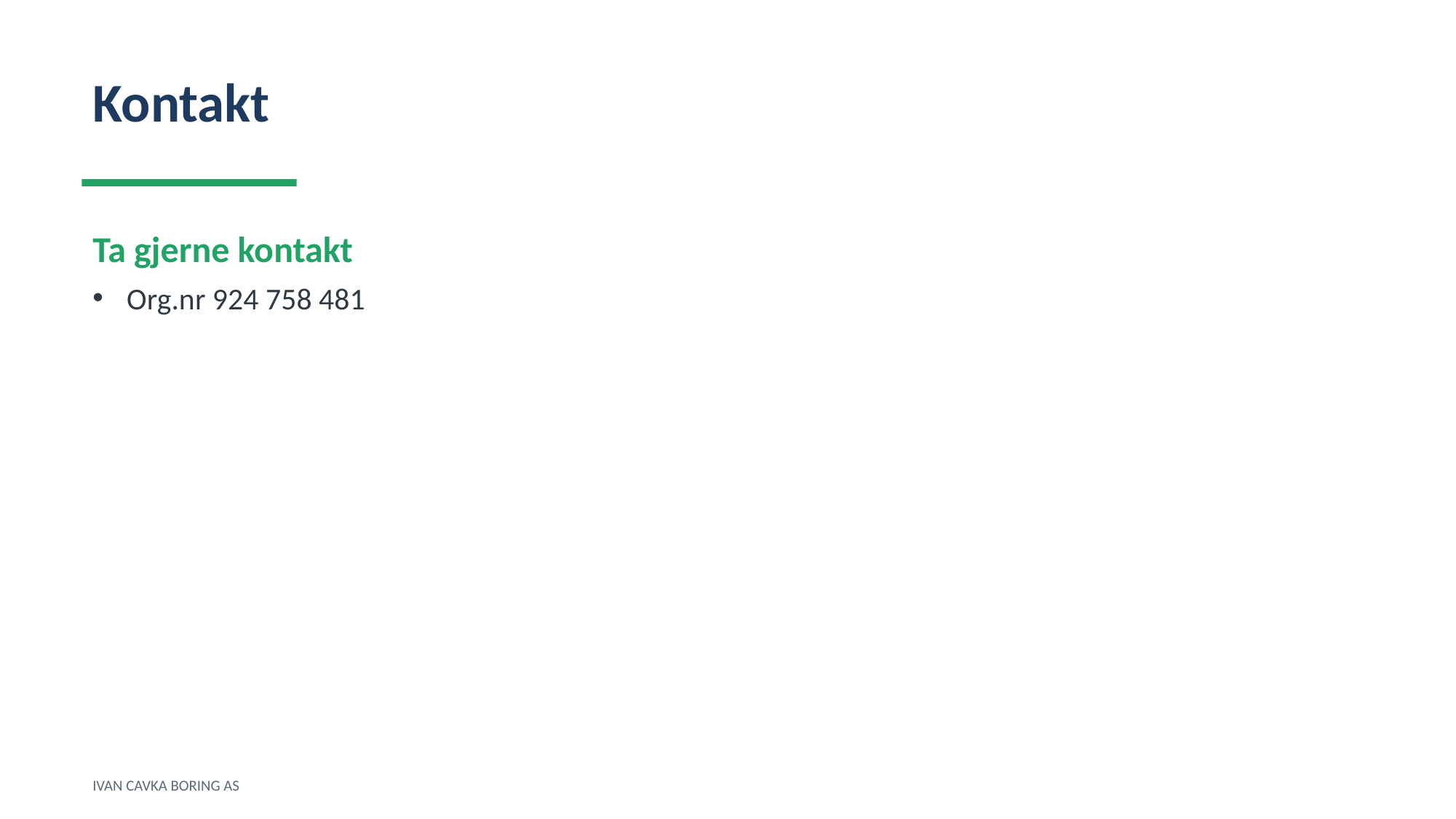

Kontakt

Ta gjerne kontakt
Org.nr 924 758 481
IVAN CAVKA BORING AS